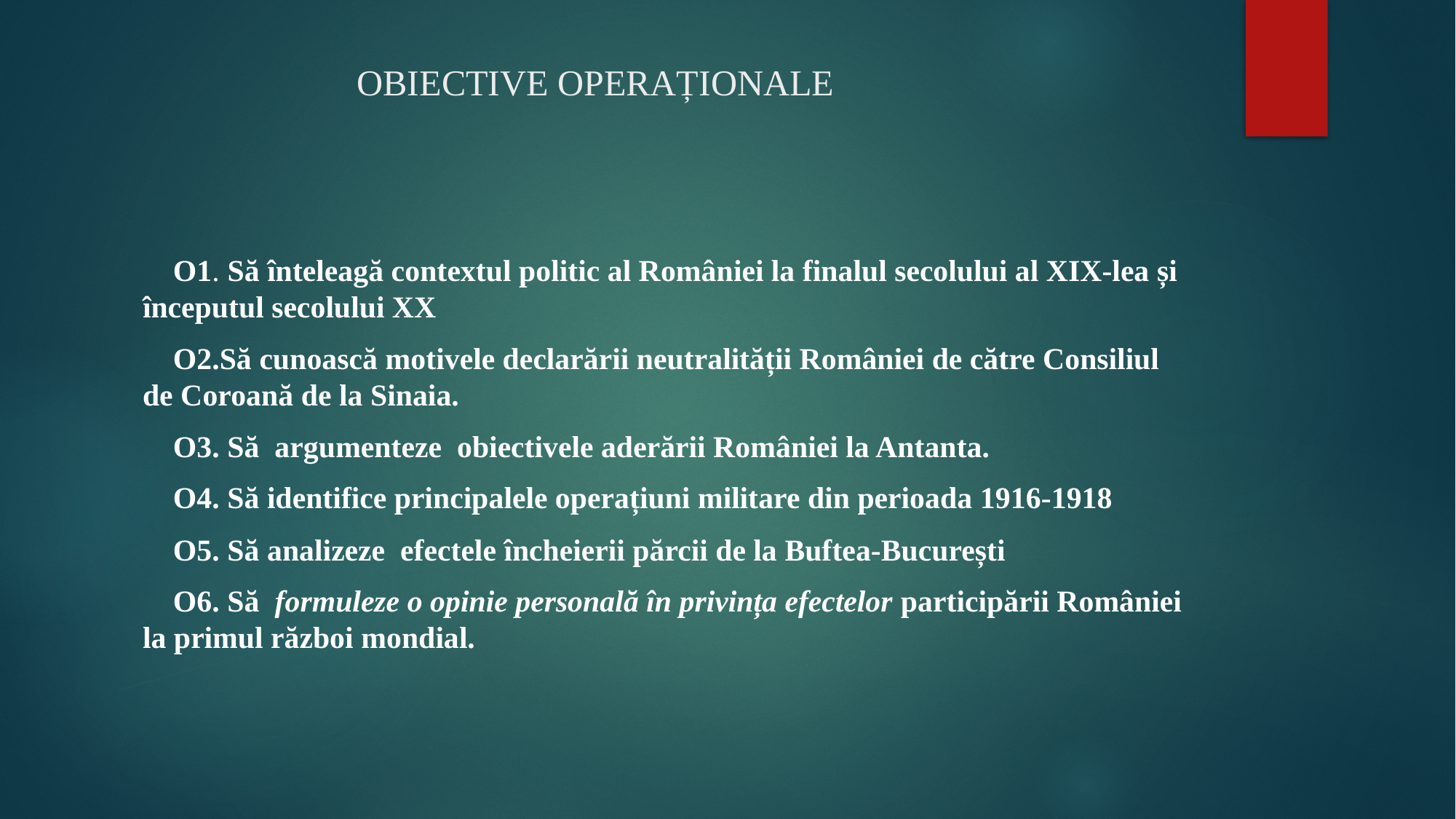

# OBIECTIVE OPERAȚIONALE
    O1. Să înteleagă contextul politic al României la finalul secolului al XIX-lea și începutul secolului XX
    O2.Să cunoască motivele declarării neutralității României de către Consiliul de Coroană de la Sinaia.
    O3. Să  argumenteze  obiectivele aderării României la Antanta.
    O4. Să identifice principalele operațiuni militare din perioada 1916-1918
    O5. Să analizeze  efectele încheierii părcii de la Buftea-București
    O6. Să  formuleze o opinie personală în privința efectelor participării României la primul război mondial.